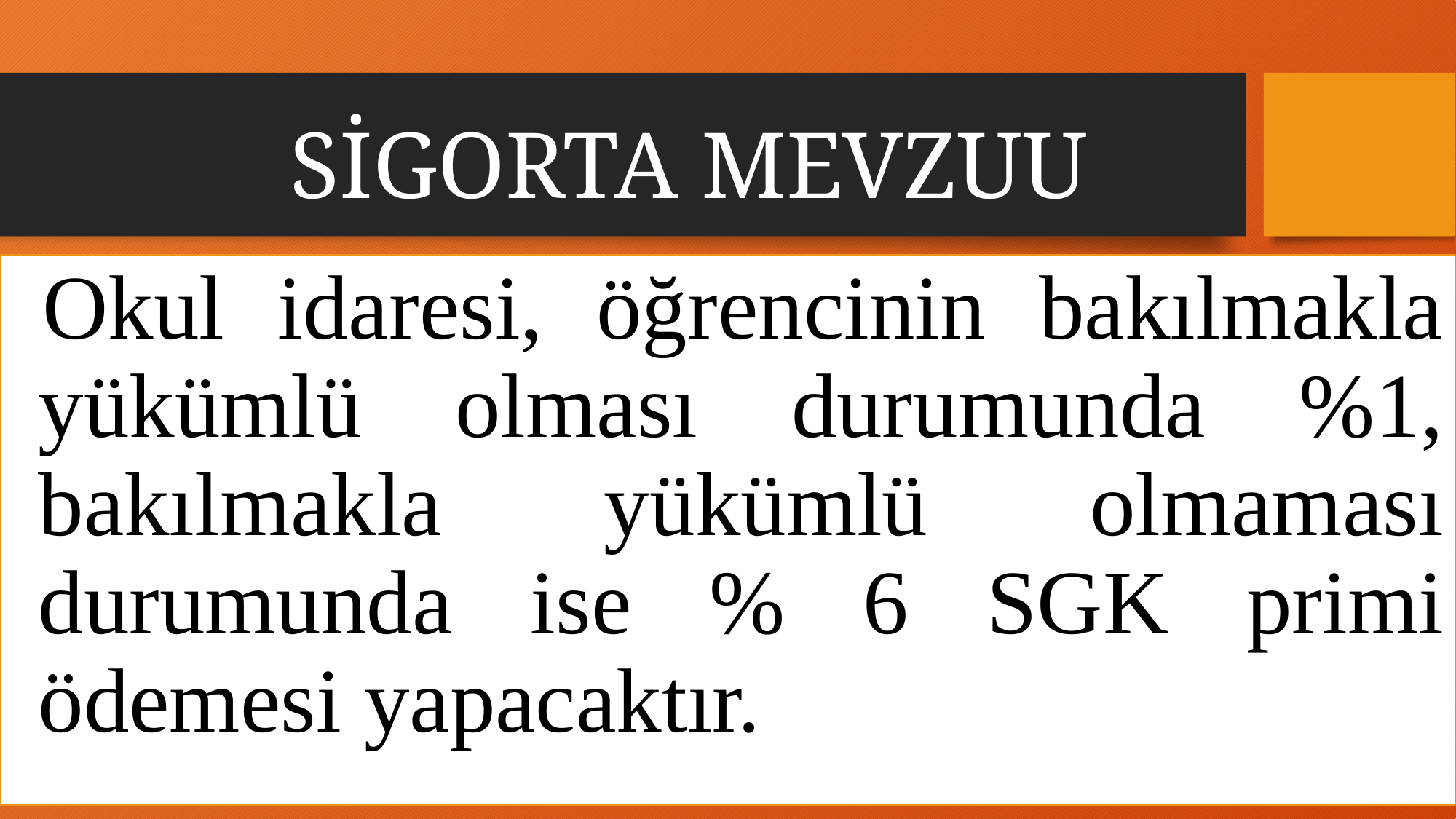

# SİGORTA MEVZUU
Okul idaresi, öğrencinin bakılmakla yükümlü olması durumunda %1, bakılmakla yükümlü olmaması durumunda ise % 6 SGK primi ödemesi yapacaktır.